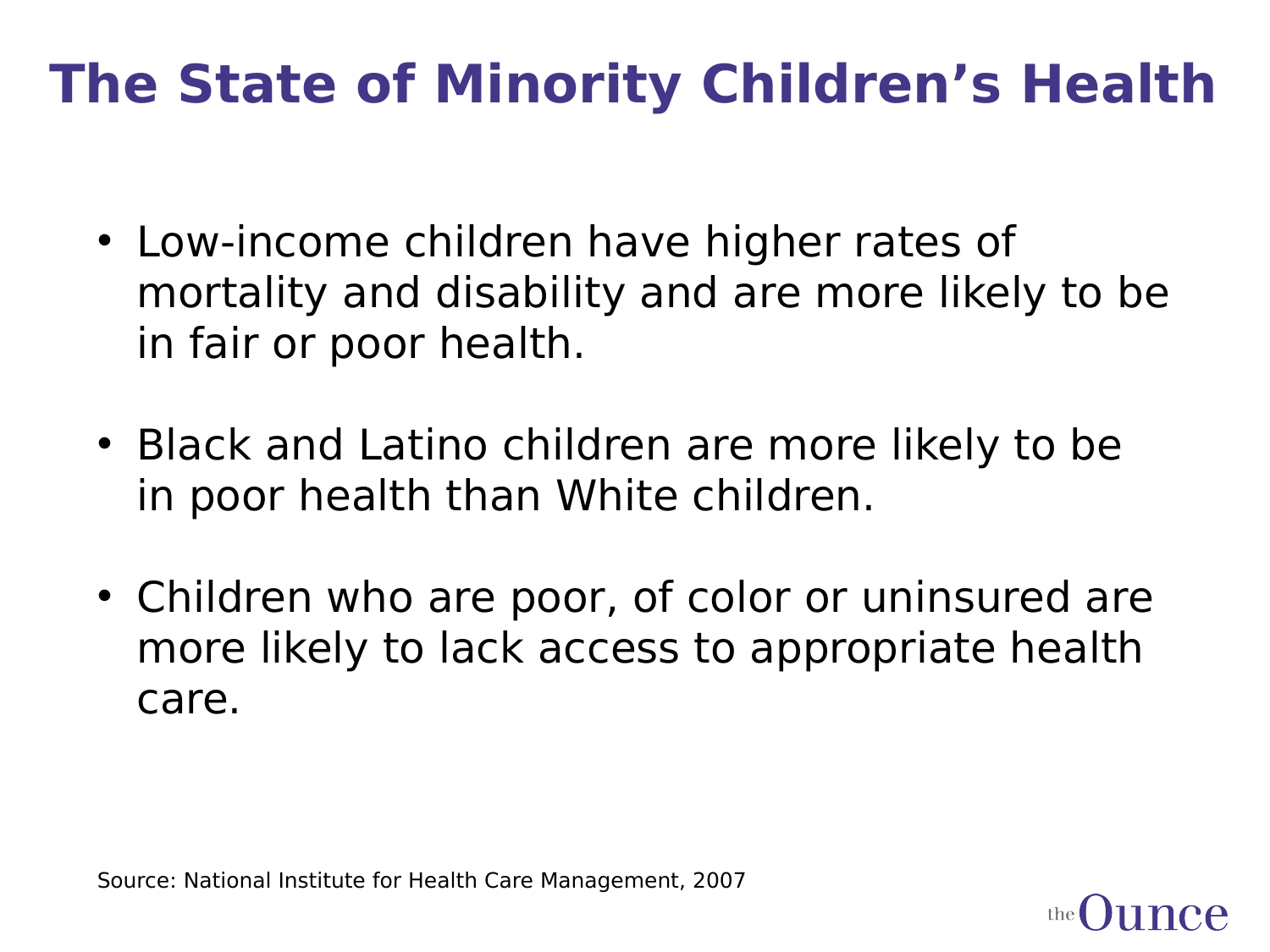

The State of Minority Children’s Health

Low-income children have higher rates of mortality and disability and are more likely to be in fair or poor health.

Black and Latino children are more likely to be in poor health than White children.

Children who are poor, of color or uninsured are more likely to lack access to appropriate health care.

Source: National Institute for Health Care Management, 2007